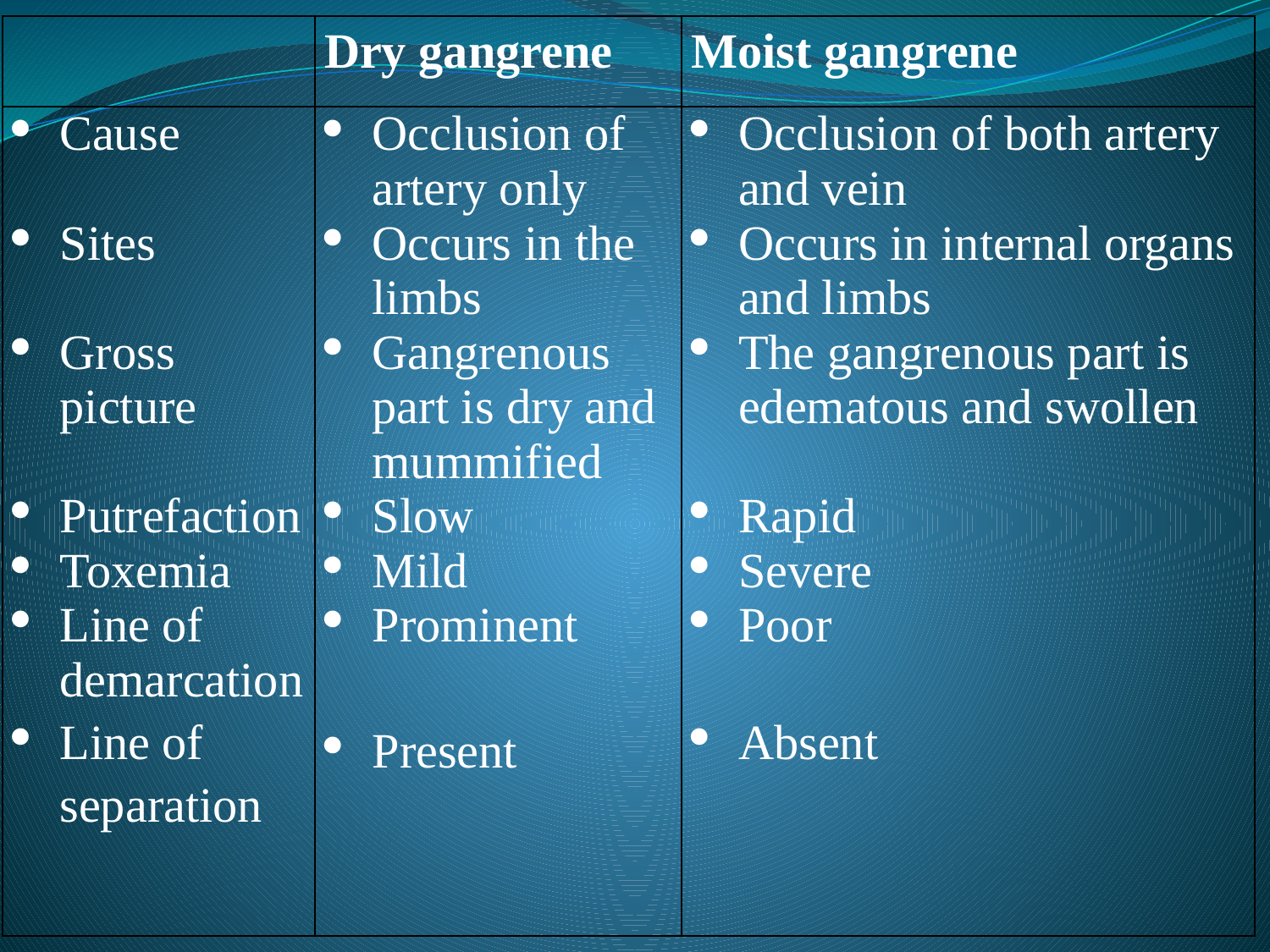

|  | Dry gangrene | Moist gangrene |
| --- | --- | --- |
| Cause Sites Gross picture Putrefaction Toxemia Line of demarcation Line of separation | Occlusion of artery only Occurs in the limbs Gangrenous part is dry and mummified Slow Mild Prominent Present | Occlusion of both artery and vein Occurs in internal organs and limbs The gangrenous part is edematous and swollen Rapid Severe Poor Absent |